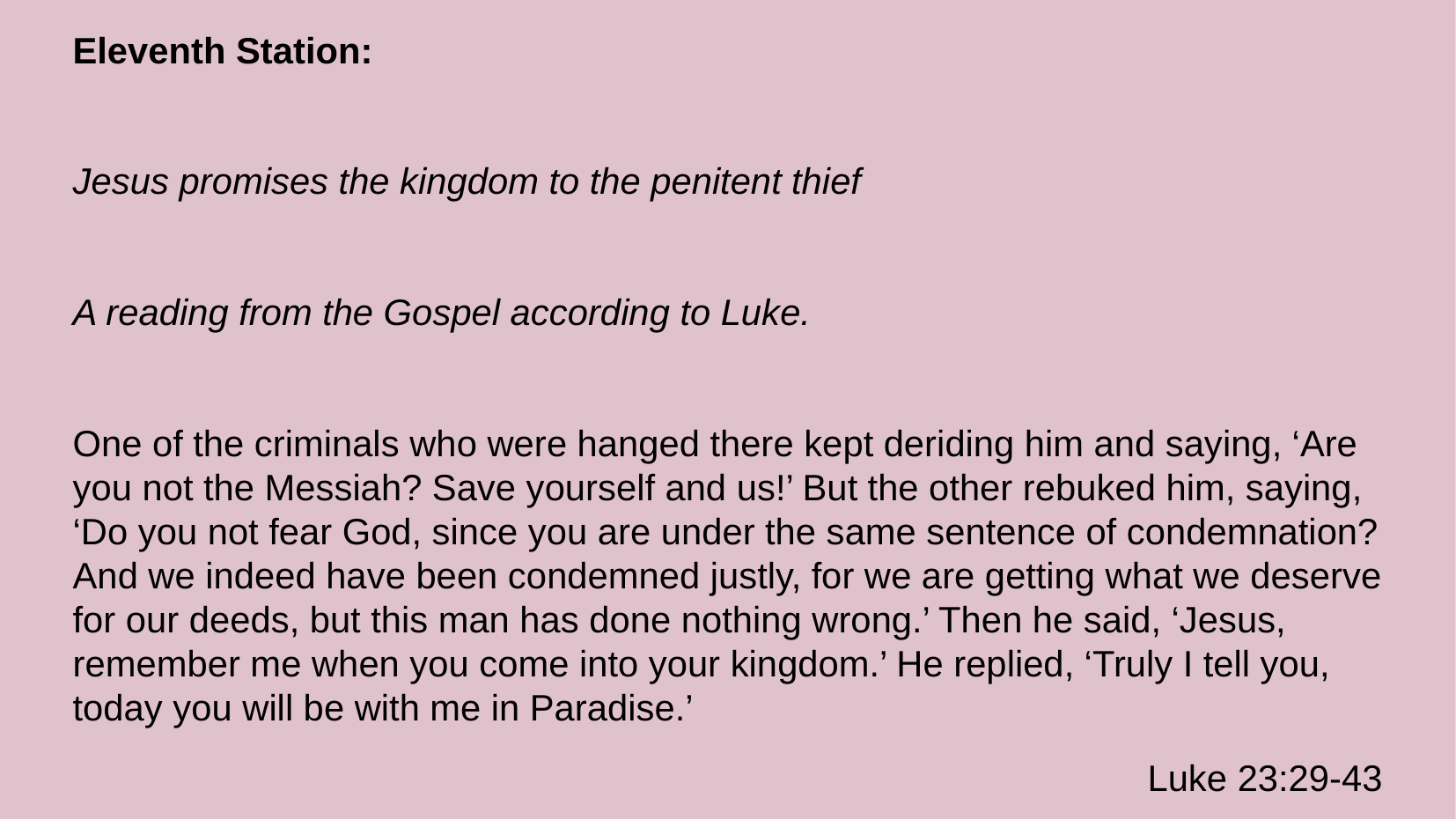

Eleventh Station:

Jesus promises the kingdom to the penitent thief

A reading from the Gospel according to Luke.

One of the criminals who were hanged there kept deriding him and saying, ‘Are you not the Messiah? Save yourself and us!’ But the other rebuked him, saying, ‘Do you not fear God, since you are under the same sentence of condemnation? And we indeed have been condemned justly, for we are getting what we deserve for our deeds, but this man has done nothing wrong.’ Then he said, ‘Jesus, remember me when you come into your kingdom.’ He replied, ‘Truly I tell you, today you will be with me in Paradise.’
Luke 23:29-43